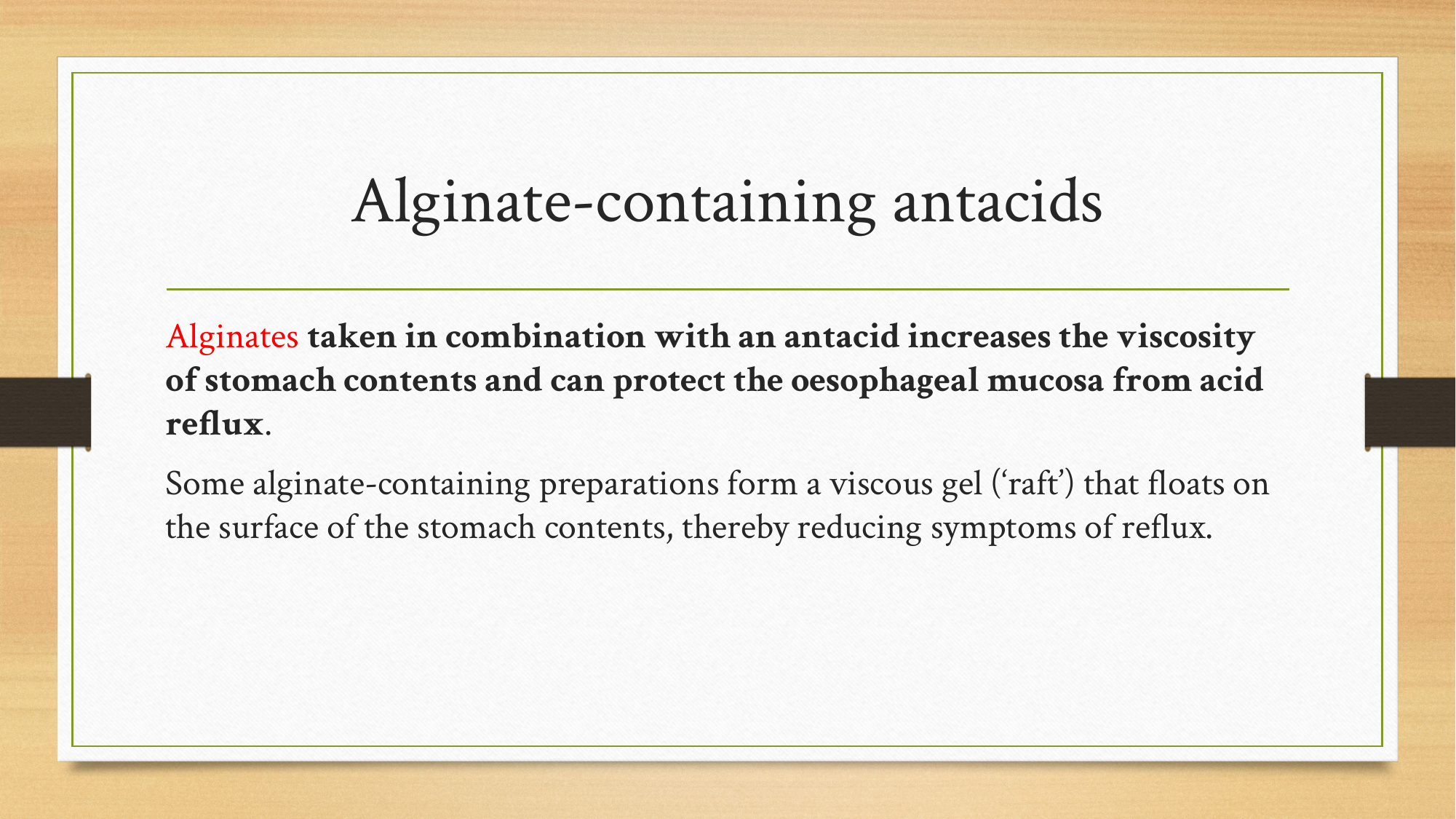

# Alginate-containing antacids
Alginates taken in combination with an antacid increases the viscosity of stomach contents and can protect the oesophageal mucosa from acid reflux.
Some alginate-containing preparations form a viscous gel (‘raft’) that floats on the surface of the stomach contents, thereby reducing symptoms of reflux.